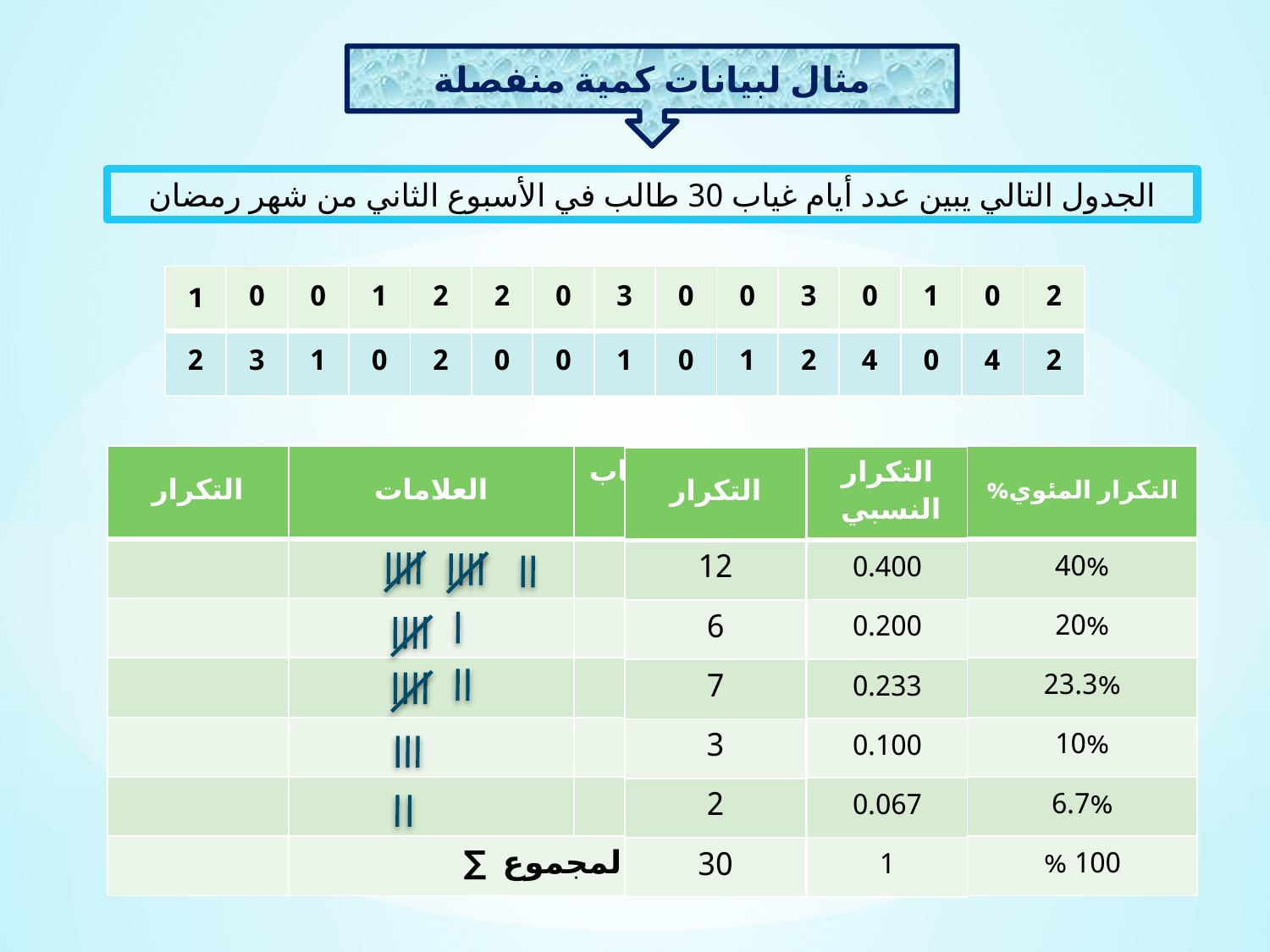

مثال لبيانات كمية منفصلة
الجدول التالي يبين عدد أيام غياب 30 طالب في الأسبوع الثاني من شهر رمضان
| 1 | 0 | 0 | 1 | 2 | 2 | 0 | 3 | 0 | 0 | 3 | 0 | 1 | 0 | 2 |
| --- | --- | --- | --- | --- | --- | --- | --- | --- | --- | --- | --- | --- | --- | --- |
| 2 | 3 | 1 | 0 | 2 | 0 | 0 | 1 | 0 | 1 | 2 | 4 | 0 | 4 | 2 |
| التكرار | العلامات | عدد أيام الغياب (الفئات) |
| --- | --- | --- |
|  |  | 0 |
|  |  | 1 |
|  |  | 2 |
|  |  | 3 |
|  |  | 4 |
|  | المجموع ∑ |  |
| التكرار المئوي% |
| --- |
| 40% |
| 20% |
| 23.3% |
| 10% |
| 6.7% |
| 100 % |
| التكرار النسبي |
| --- |
| 0.400 |
| 0.200 |
| 0.233 |
| 0.100 |
| 0.067 |
| 1 |
| التكرار |
| --- |
| 12 |
| 6 |
| 7 |
| 3 |
| 2 |
| 30 |